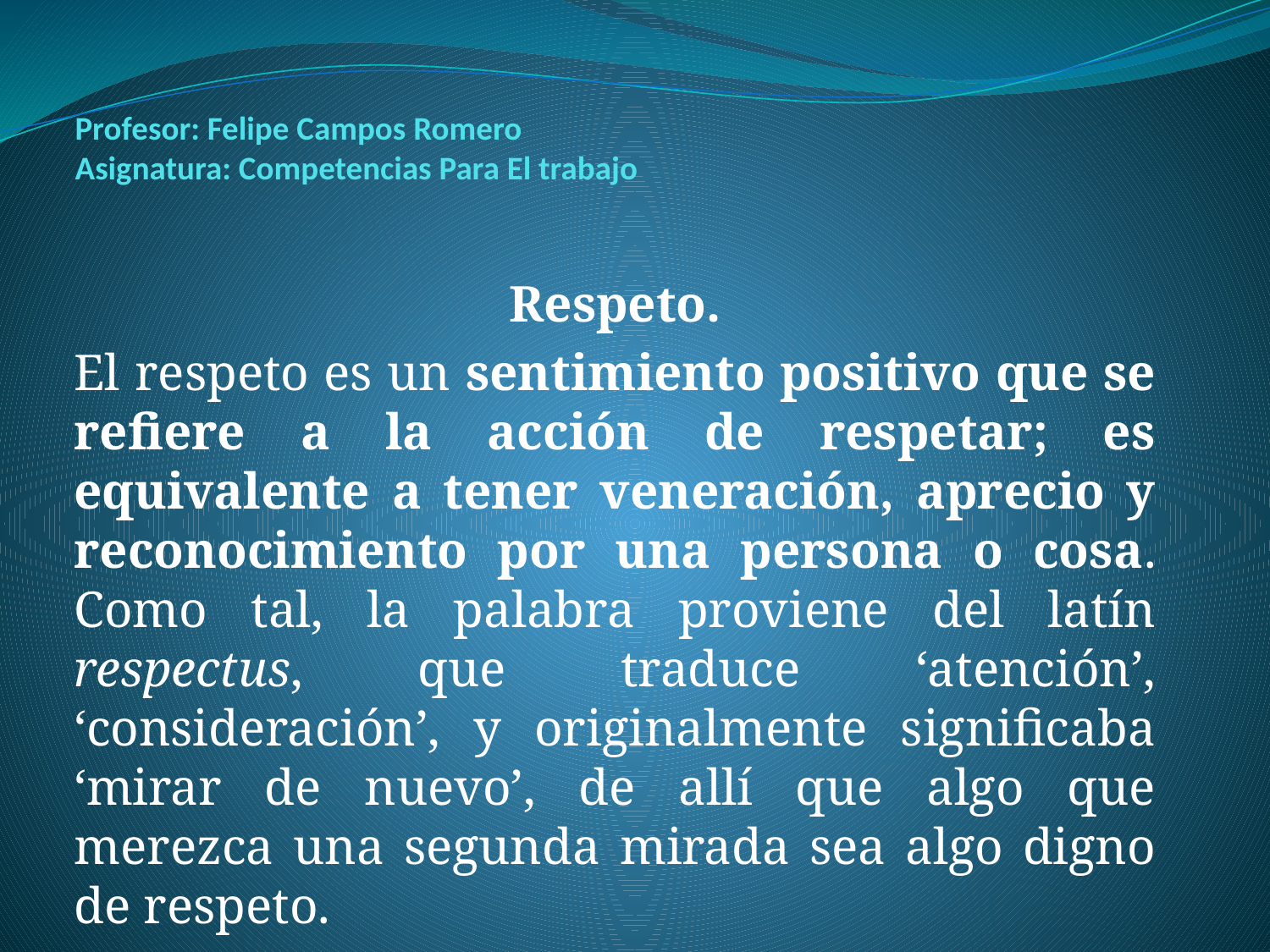

# Profesor: Felipe Campos Romero Asignatura: Competencias Para El trabajo
Respeto.
El respeto es un sentimiento positivo que se refiere a la acción de respetar; es equivalente a tener veneración, aprecio y reconocimiento por una persona o cosa. Como tal, la palabra proviene del latín respectus, que traduce ‘atención’, ‘consideración’, y originalmente significaba ‘mirar de nuevo’, de allí que algo que merezca una segunda mirada sea algo digno de respeto.